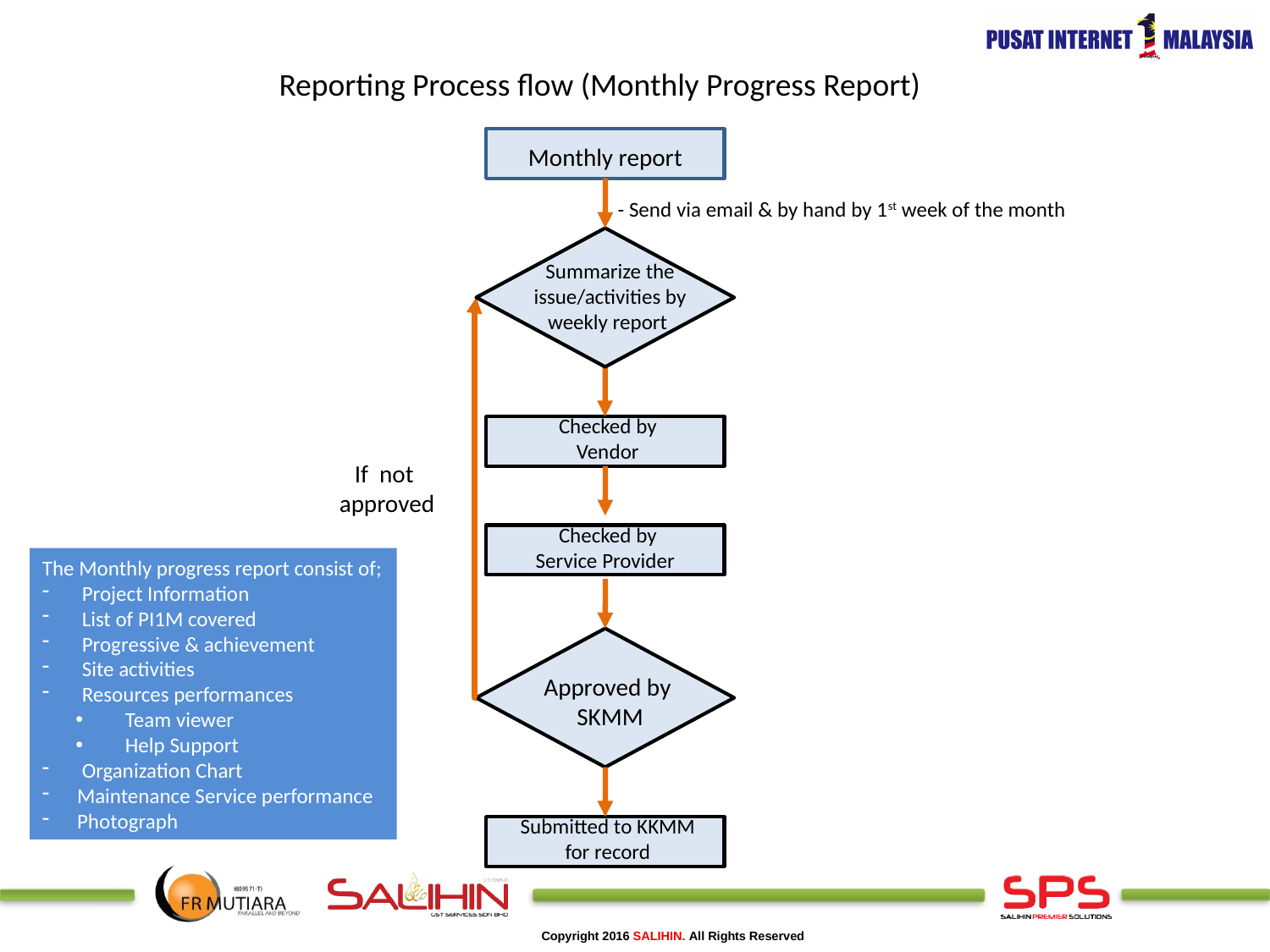

Reporting Process flow (Monthly Progress Report)

Monthly report
- Send via email & by hand by 1st week of the month

Summarize the issue/activities by weekly report

Checked by
Vendor

If  not
approved
Checked by
Service Provider

The Monthly progress report consist of;
  Project Information
  List of PI1M covered
  Progressive & achievement
  Site activities
  Resources performances
    Team viewer
    Help Support
  Organization Chart
 Maintenance Service performance
 Photograph

Approved by
SKMM
Submitted to KKMM
for record